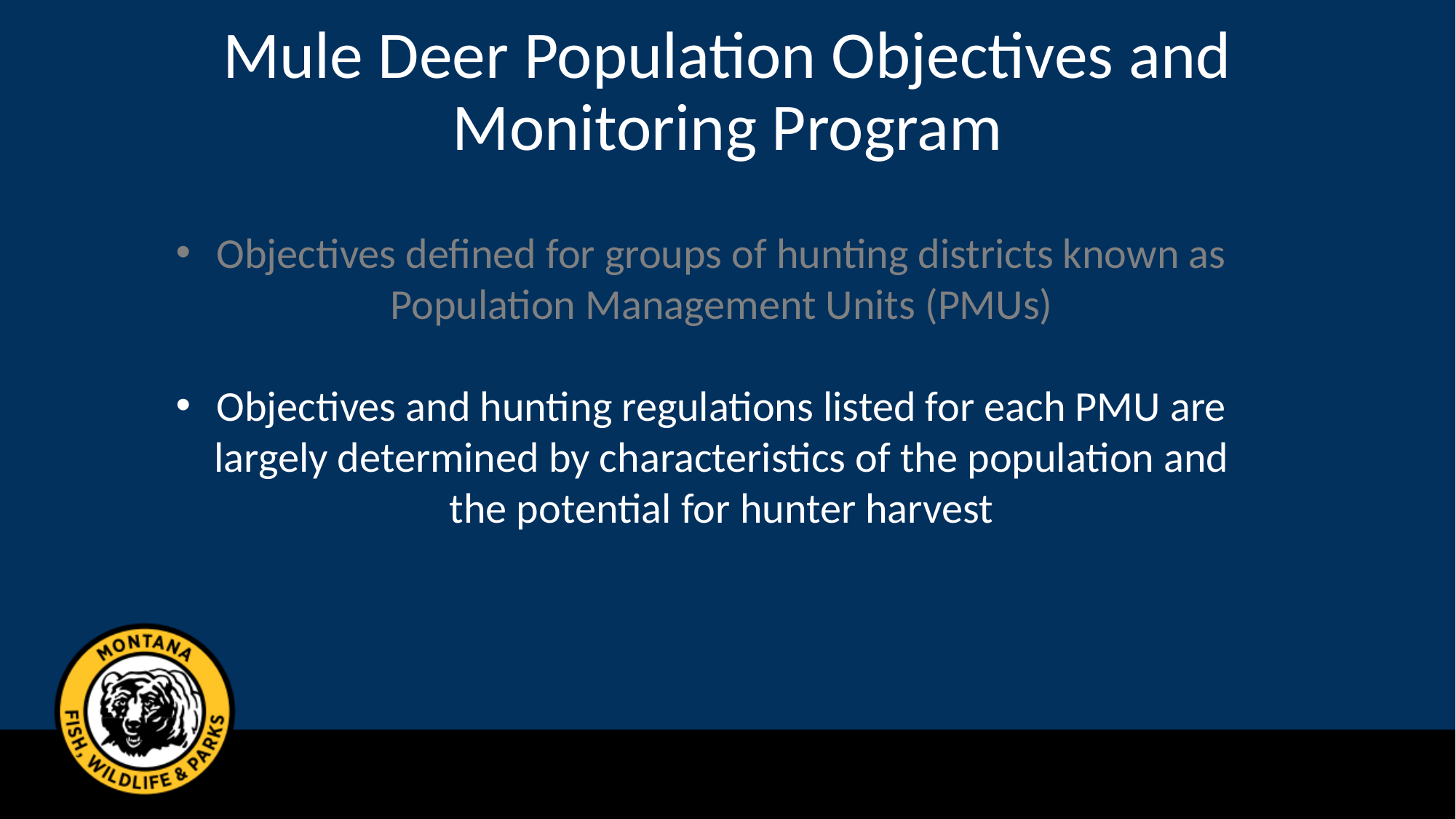

# Mule Deer Population Objectives and Monitoring Program
Objectives defined for groups of hunting districts known as Population Management Units (PMUs)

Objectives and hunting regulations listed for each PMU are largely determined by characteristics of the population and the potential for hunter harvest